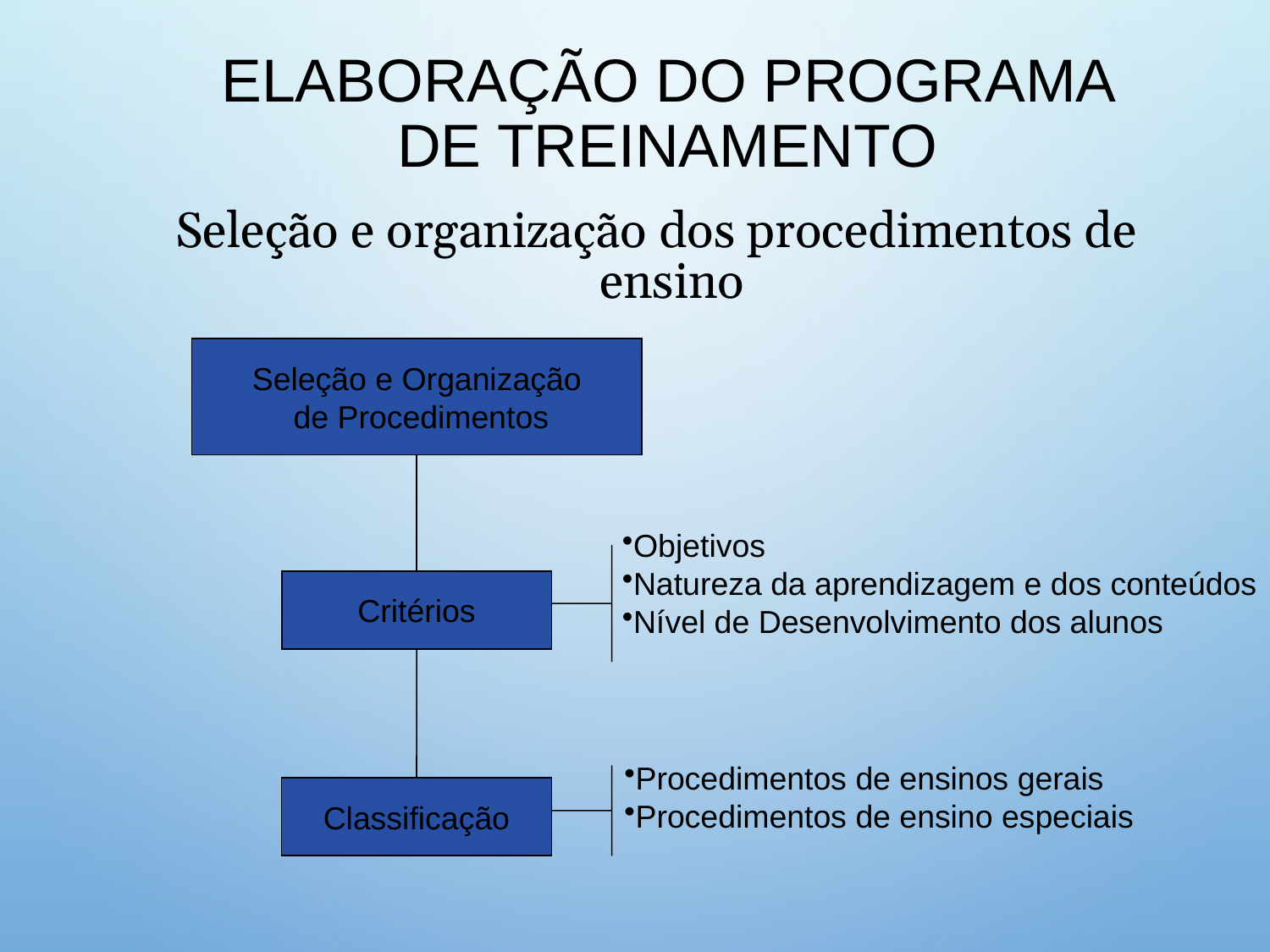

# Elaboração do Programa de Treinamento
Seleção e organização dos procedimentos de ensino
Seleção e Organização
 de Procedimentos
Objetivos
Natureza da aprendizagem e dos conteúdos
Nível de Desenvolvimento dos alunos

Critérios
Procedimentos de ensinos gerais
Procedimentos de ensino especiais

Classificação